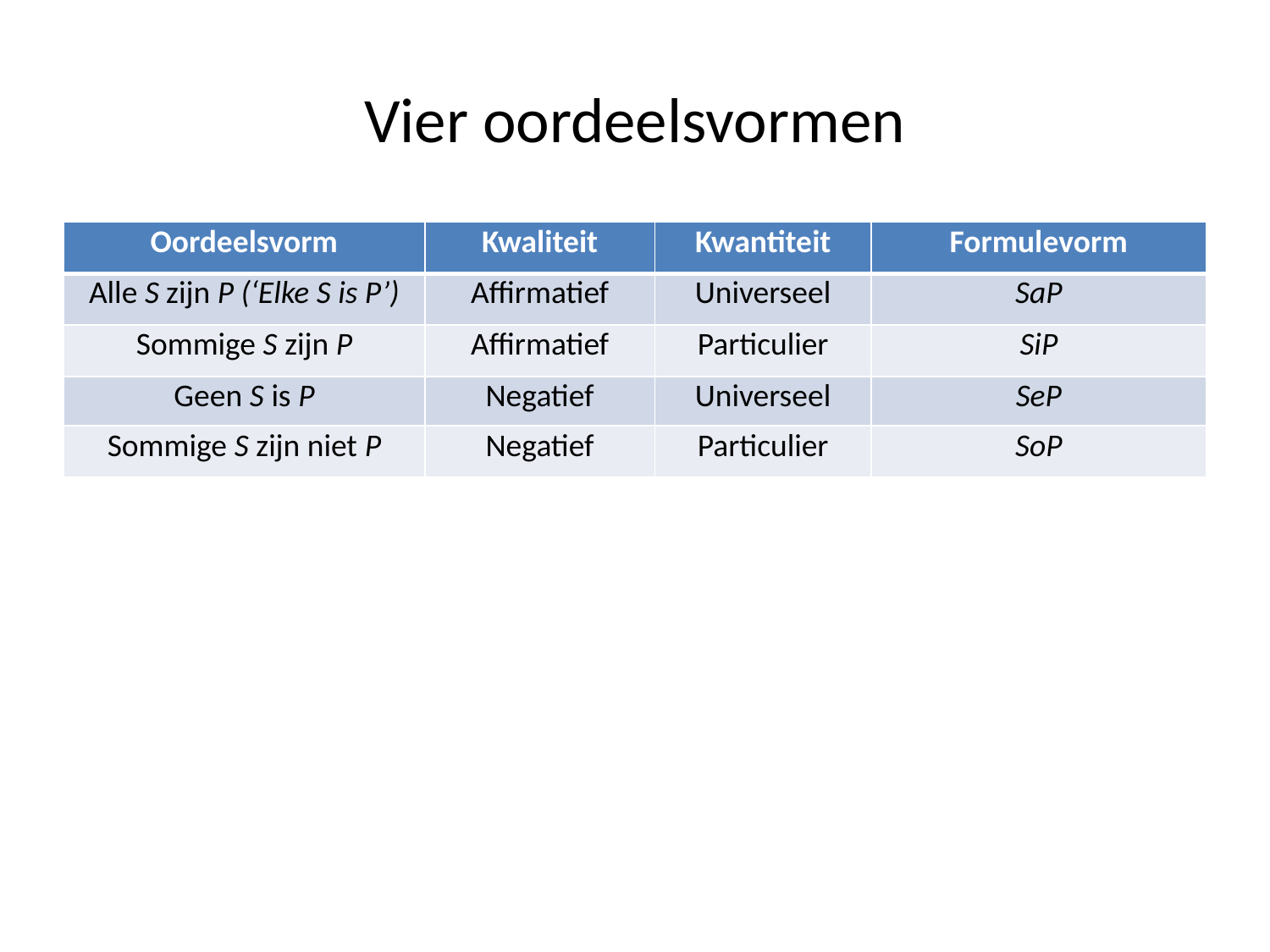

# Vier oordeelsvormen
| Oordeelsvorm | Kwaliteit | Kwantiteit | Formulevorm |
| --- | --- | --- | --- |
| Alle S zijn P (‘Elke S is P’) | Affirmatief | Universeel | SaP |
| Sommige S zijn P | Affirmatief | Particulier | SiP |
| Geen S is P | Negatief | Universeel | SeP |
| Sommige S zijn niet P | Negatief | Particulier | SoP |